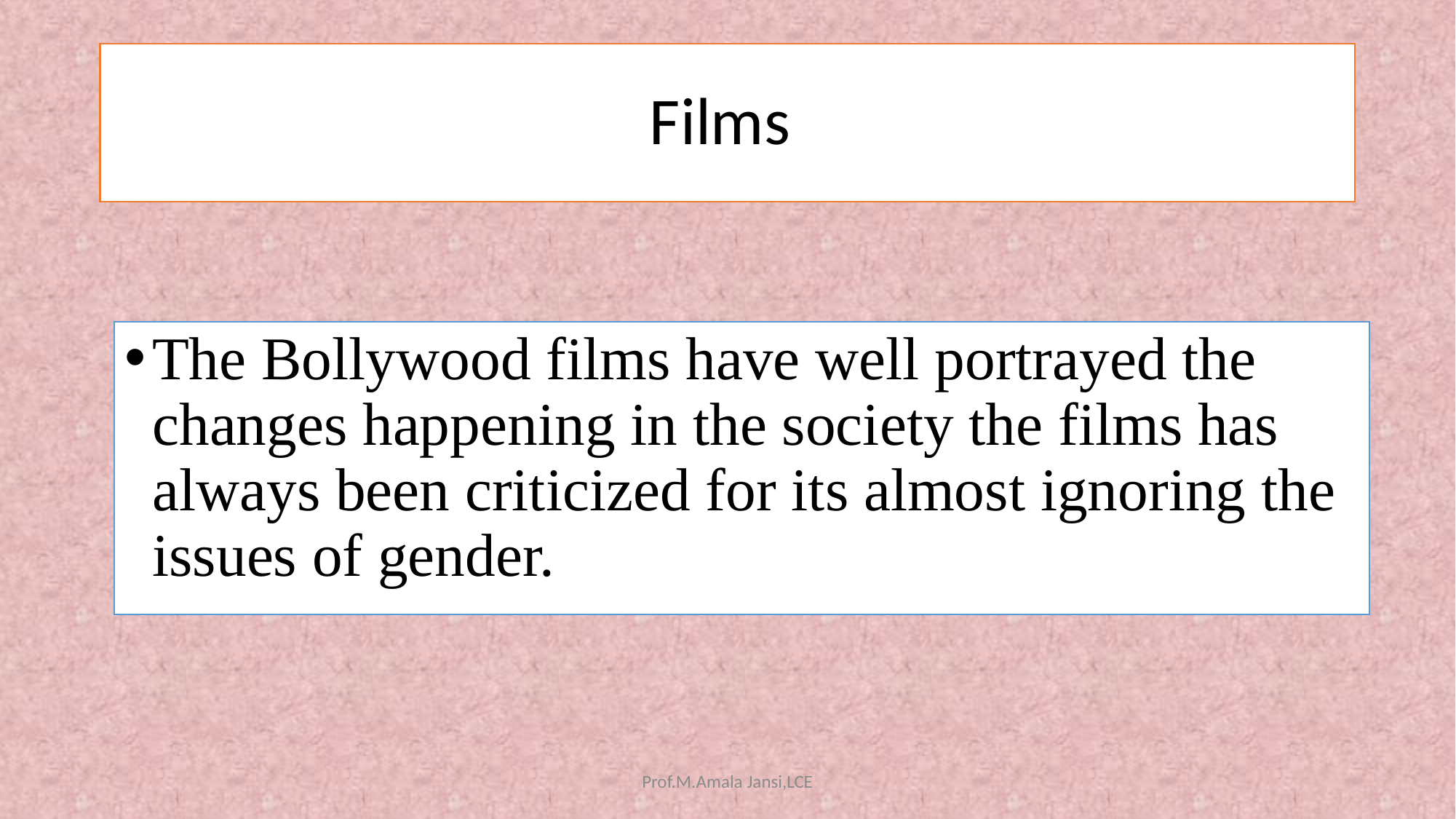

# Films
The Bollywood films have well portrayed the changes happening in the society the films has always been criticized for its almost ignoring the issues of gender.
Prof.M.Amala Jansi,LCE